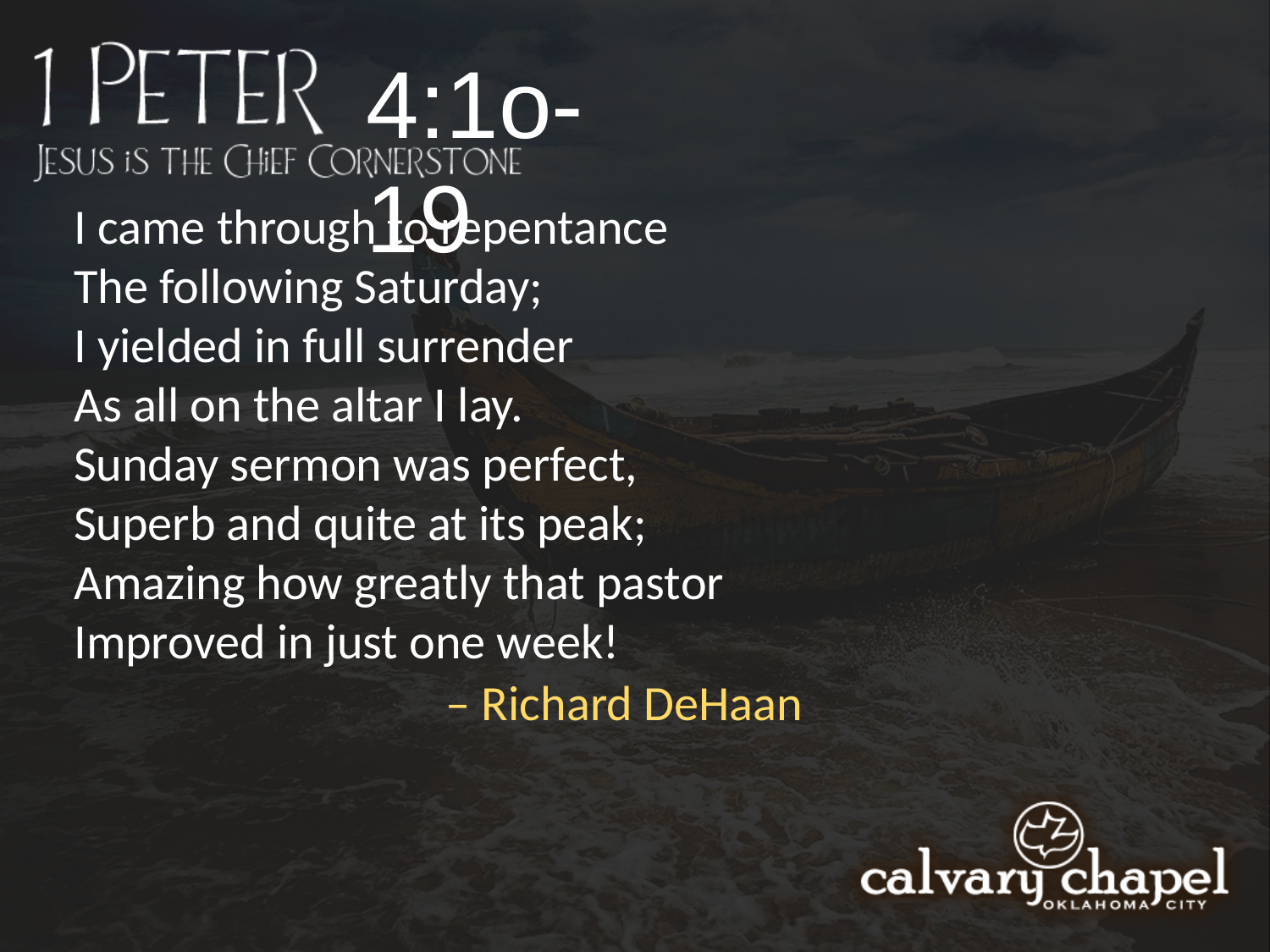

4:1o-19
I came through to repentance
The following Saturday;
I yielded in full surrender
As all on the altar I lay.
Sunday sermon was perfect,
Superb and quite at its peak;
Amazing how greatly that pastor
Improved in just one week!
 – Richard DeHaan